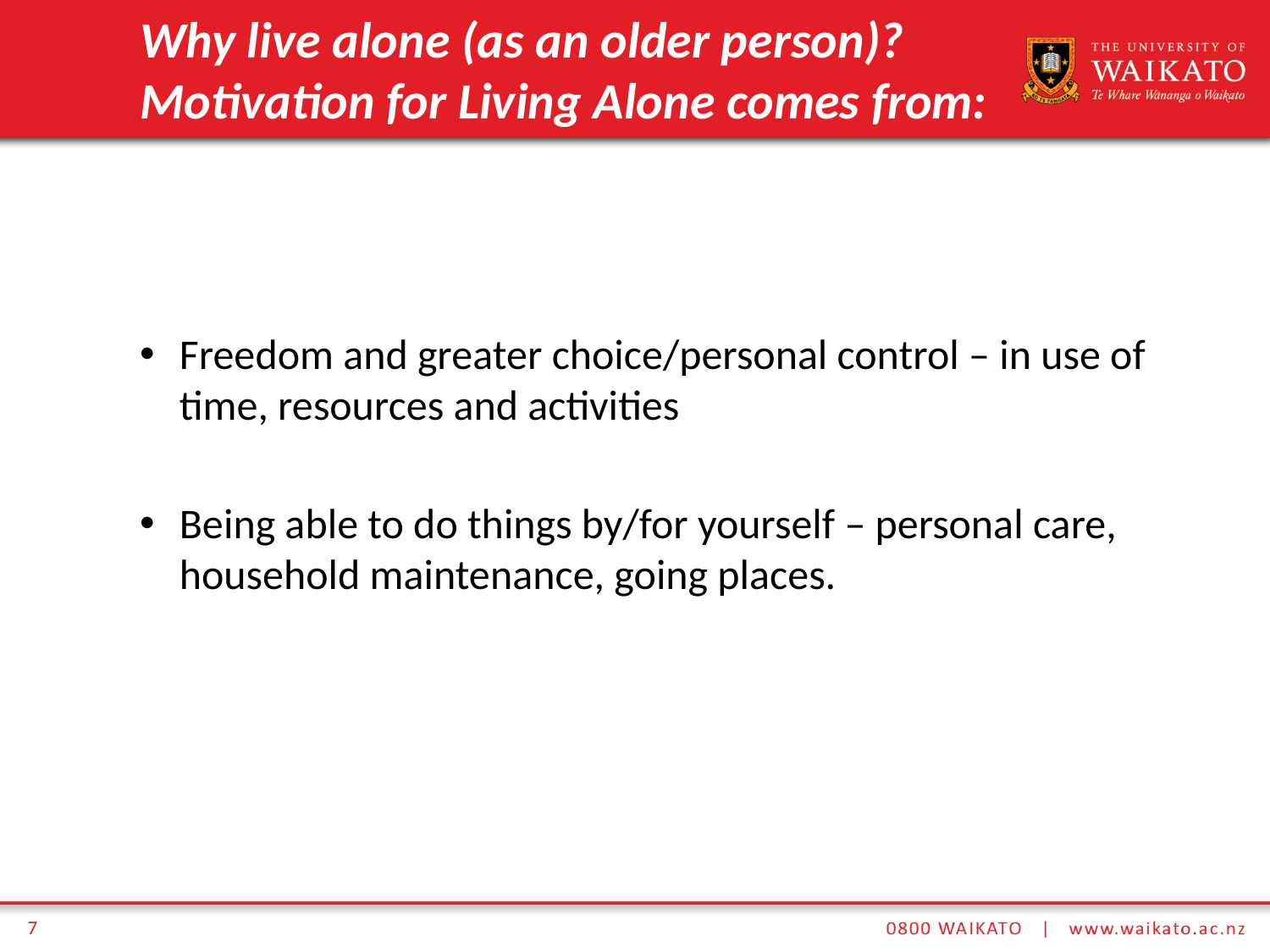

# Why live alone (as an older person)? Motivation for Living Alone comes from:

Freedom and greater choice/personal control – in use of time, resources and activities

Being able to do things by/for yourself – personal care, household maintenance, going places.

7